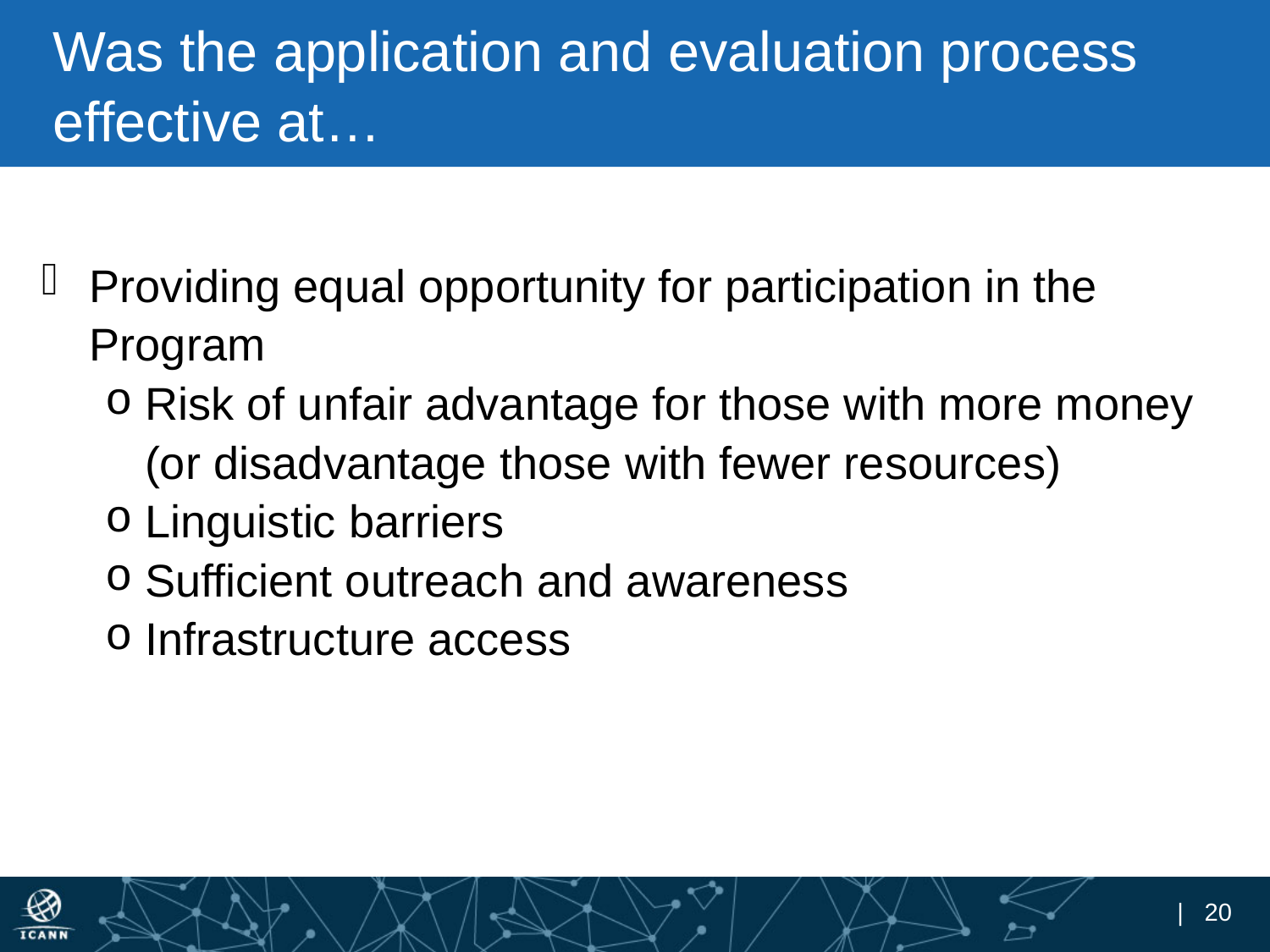

# Was the application and evaluation process effective at…
Providing equal opportunity for participation in the Program
Risk of unfair advantage for those with more money (or disadvantage those with fewer resources)
Linguistic barriers
Sufficient outreach and awareness
Infrastructure access